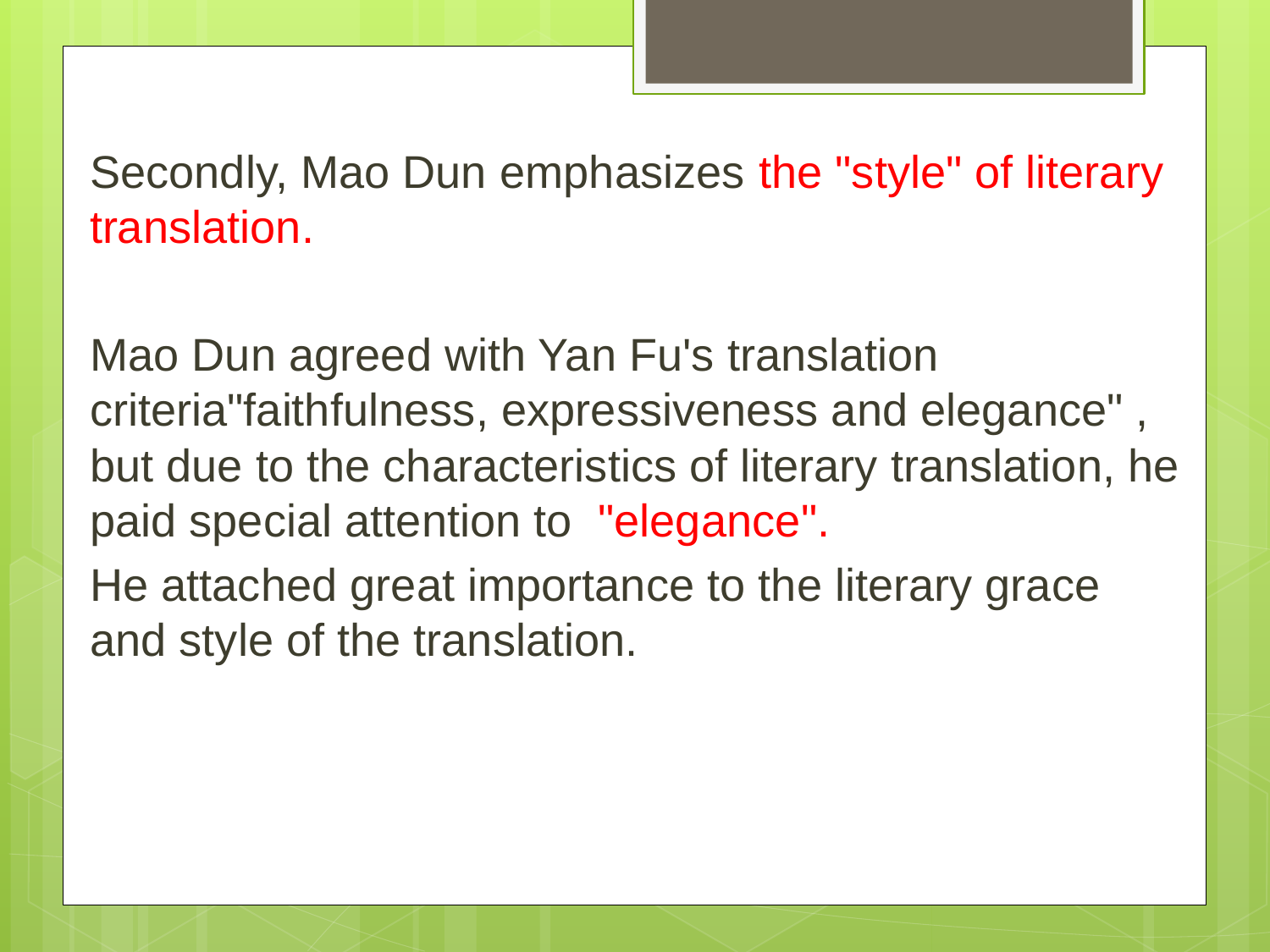

Secondly, Mao Dun emphasizes the "style" of literary translation.

Mao Dun agreed with Yan Fu's translation criteria"faithfulness, expressiveness and elegance" , but due to the characteristics of literary translation, he paid special attention to  "elegance".
He attached great importance to the literary grace and style of the translation.